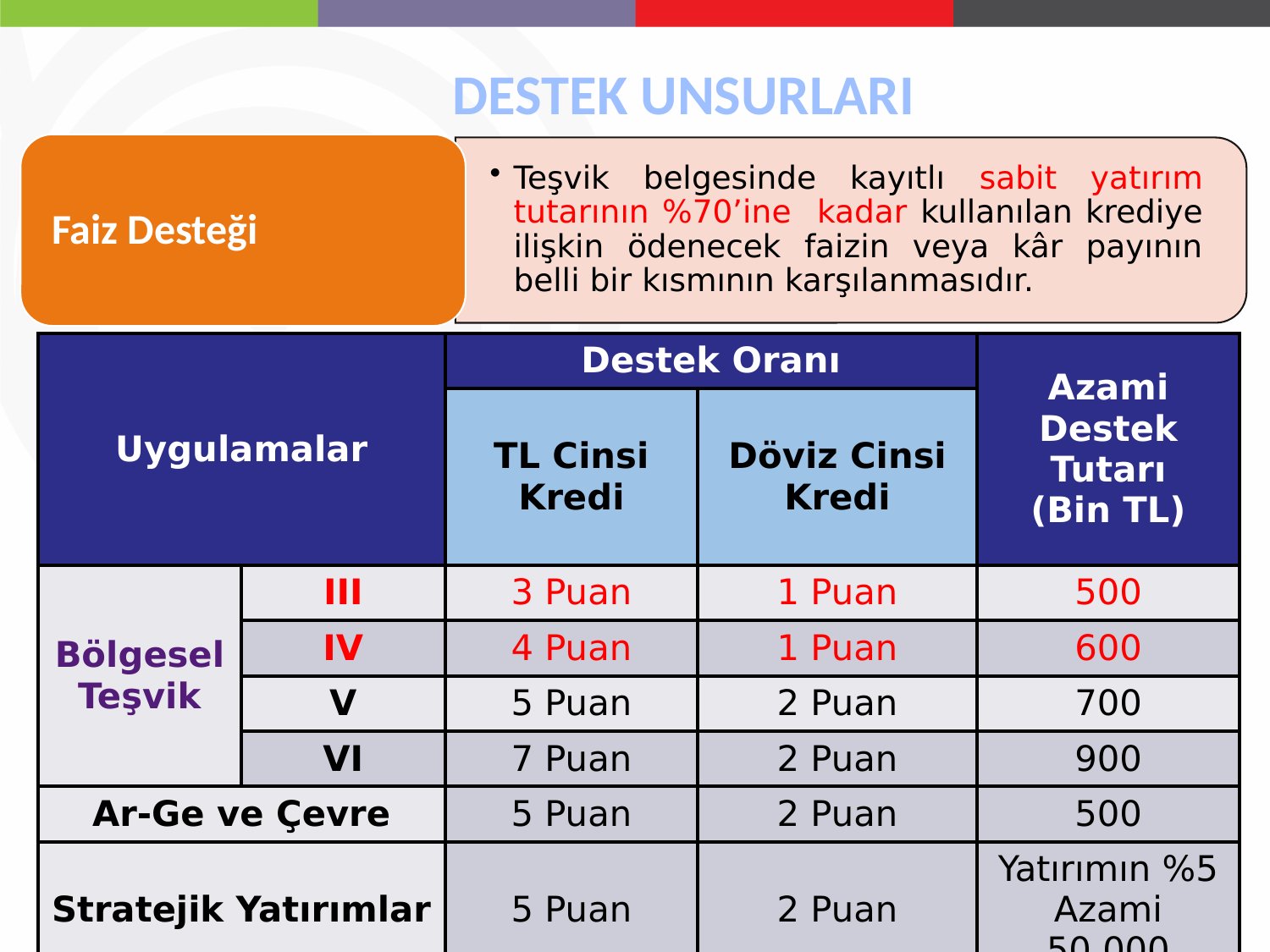

DESTEK UNSURLARI
Teşvik belgesinde kayıtlı sabit yatırım tutarının %70’ine  kadar kullanılan krediye ilişkin ödenecek faizin veya kâr payının belli bir kısmının karşılanmasıdır.
Faiz Desteği
| Uygulamalar |  | Destek Oranı |  | Azami Destek Tutarı (Bin TL) |
| --- | --- | --- | --- | --- |
|  |  | TL Cinsi Kredi | Döviz Cinsi Kredi |  |
| Bölgesel Teşvik | III | 3 Puan | 1 Puan | 500 |
|  | IV | 4 Puan | 1 Puan | 600 |
|  | V | 5 Puan | 2 Puan | 700 |
|  | VI | 7 Puan | 2 Puan | 900 |
| Ar-Ge ve Çevre |  | 5 Puan | 2 Puan | 500 |
| Stratejik Yatırımlar |  | 5 Puan | 2 Puan | Yatırımın %5 Azami 50.000 |